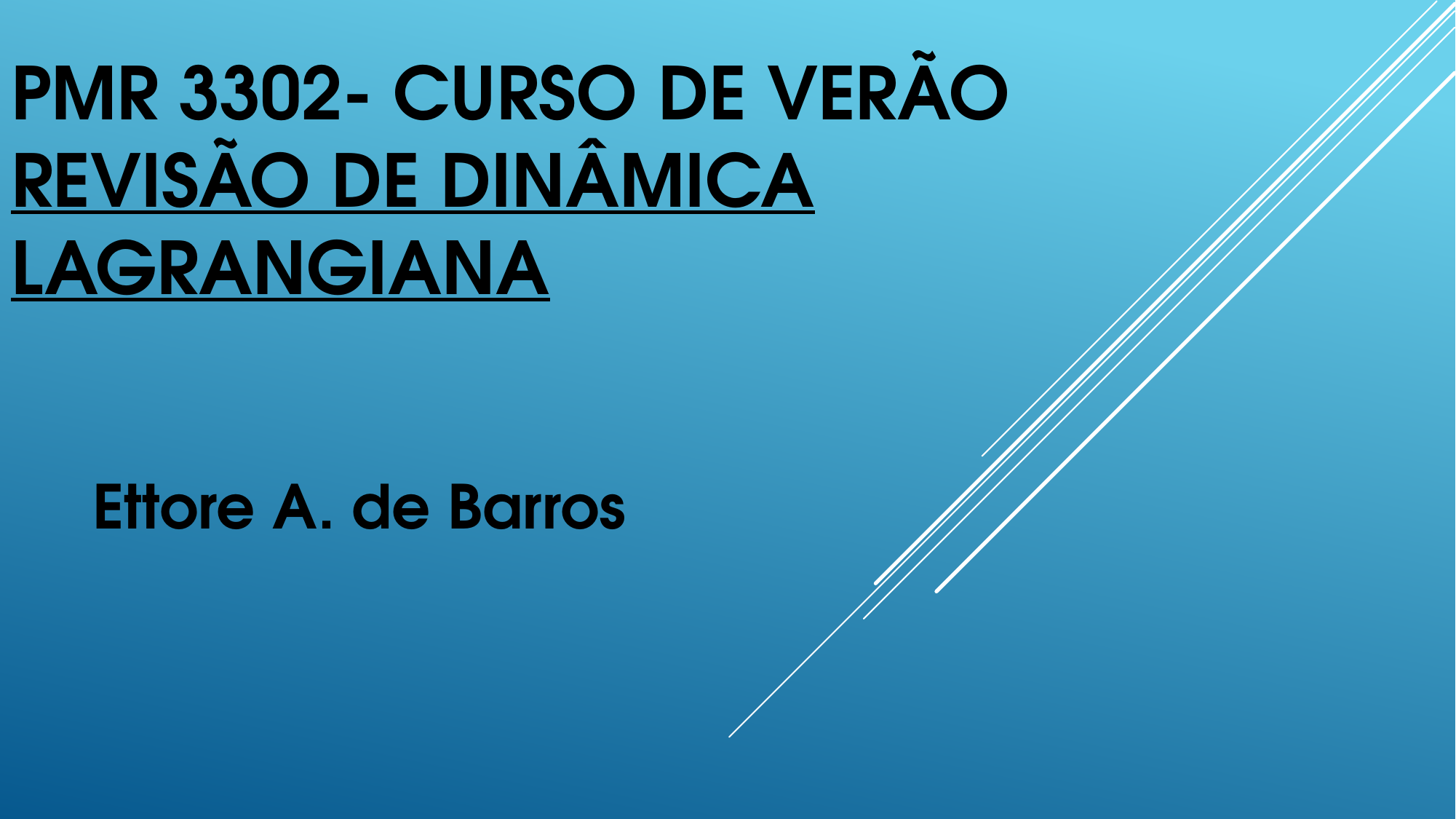

# Pmr 3302- curso de verão REVISÃO DE dinâmica lagrangIana
Ettore A. de Barros